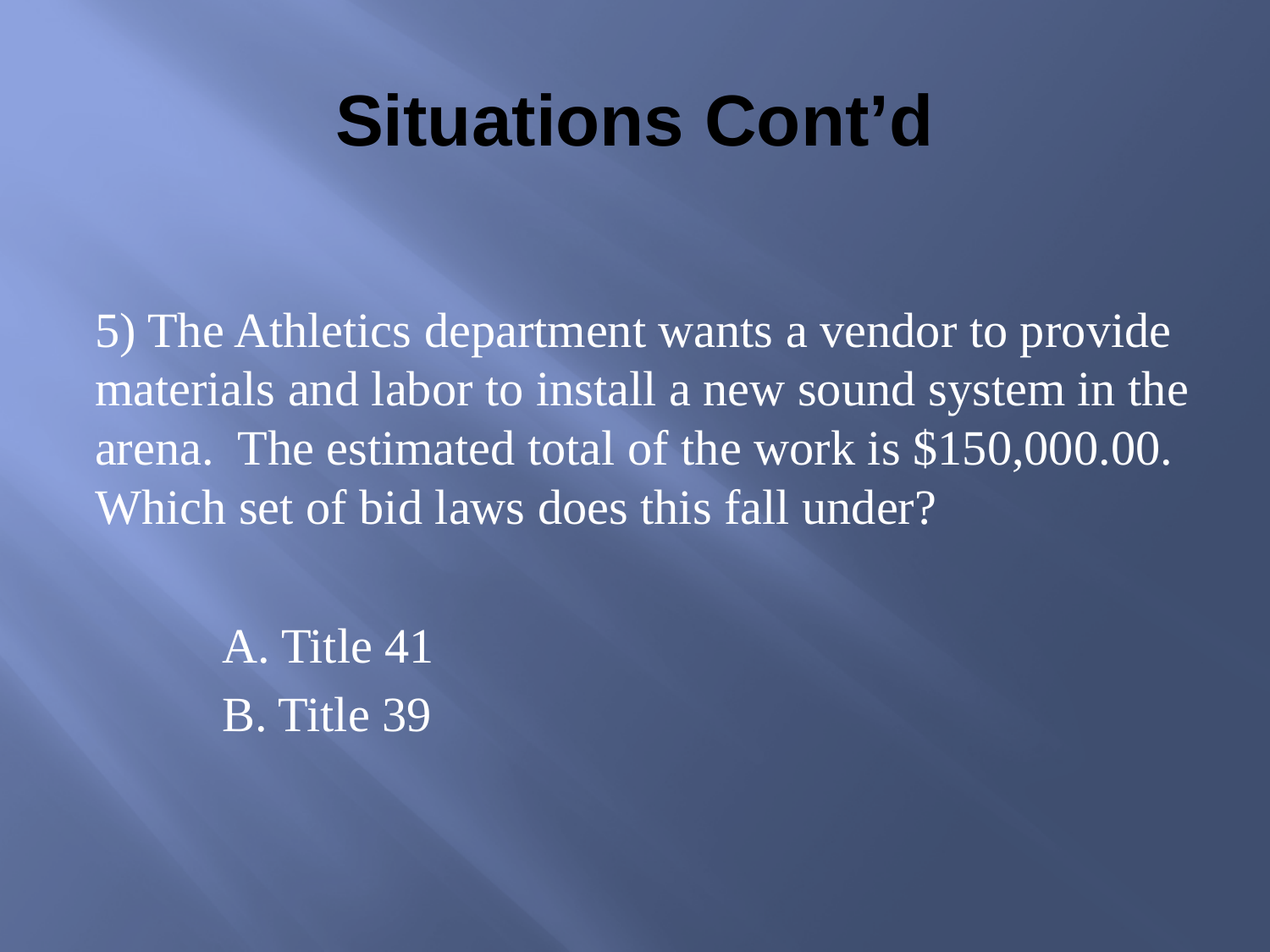

# Situations Cont’d

5) The Athletics department wants a vendor to provide materials and labor to install a new sound system in the arena.  The estimated total of the work is $150,000.00.  Which set of bid laws does this fall under?

	A. Title 41
	B. Title 39